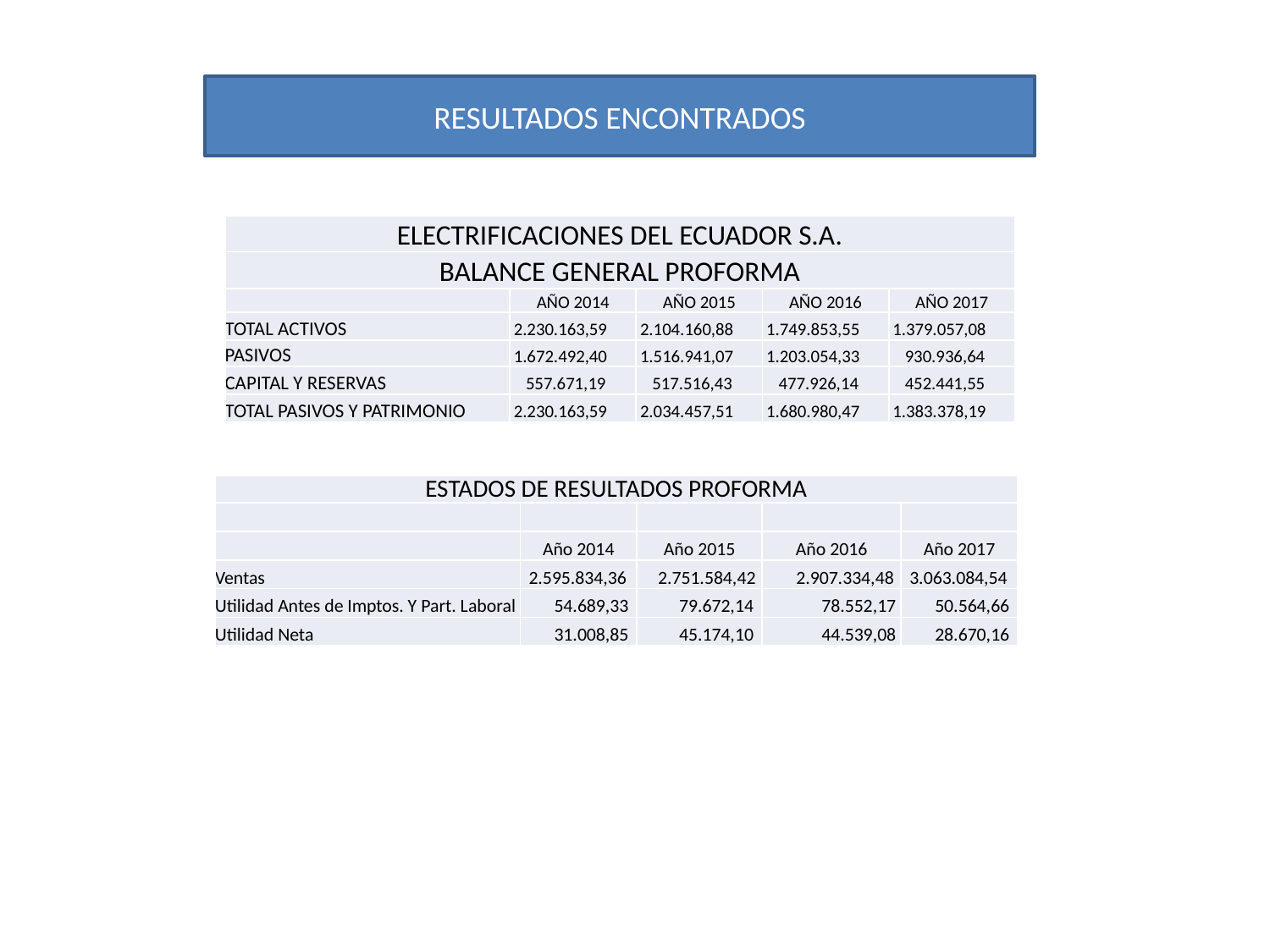

RESULTADOS ENCONTRADOS
| ELECTRIFICACIONES DEL ECUADOR S.A. |  |  |  |  |
| --- | --- | --- | --- | --- |
| BALANCE GENERAL PROFORMA |  |  |  |  |
|  | AÑO 2014 | AÑO 2015 | AÑO 2016 | AÑO 2017 |
| TOTAL ACTIVOS | 2.230.163,59 | 2.104.160,88 | 1.749.853,55 | 1.379.057,08 |
| PASIVOS | 1.672.492,40 | 1.516.941,07 | 1.203.054,33 | 930.936,64 |
| CAPITAL Y RESERVAS | 557.671,19 | 517.516,43 | 477.926,14 | 452.441,55 |
| TOTAL PASIVOS Y PATRIMONIO | 2.230.163,59 | 2.034.457,51 | 1.680.980,47 | 1.383.378,19 |
| ESTADOS DE RESULTADOS PROFORMA |  |  |  |  |
| --- | --- | --- | --- | --- |
|  |  |  |  |  |
|  | Año 2014 | Año 2015 | Año 2016 | Año 2017 |
| Ventas | 2.595.834,36 | 2.751.584,42 | 2.907.334,48 | 3.063.084,54 |
| Utilidad Antes de Imptos. Y Part. Laboral | 54.689,33 | 79.672,14 | 78.552,17 | 50.564,66 |
| Utilidad Neta | 31.008,85 | 45.174,10 | 44.539,08 | 28.670,16 |